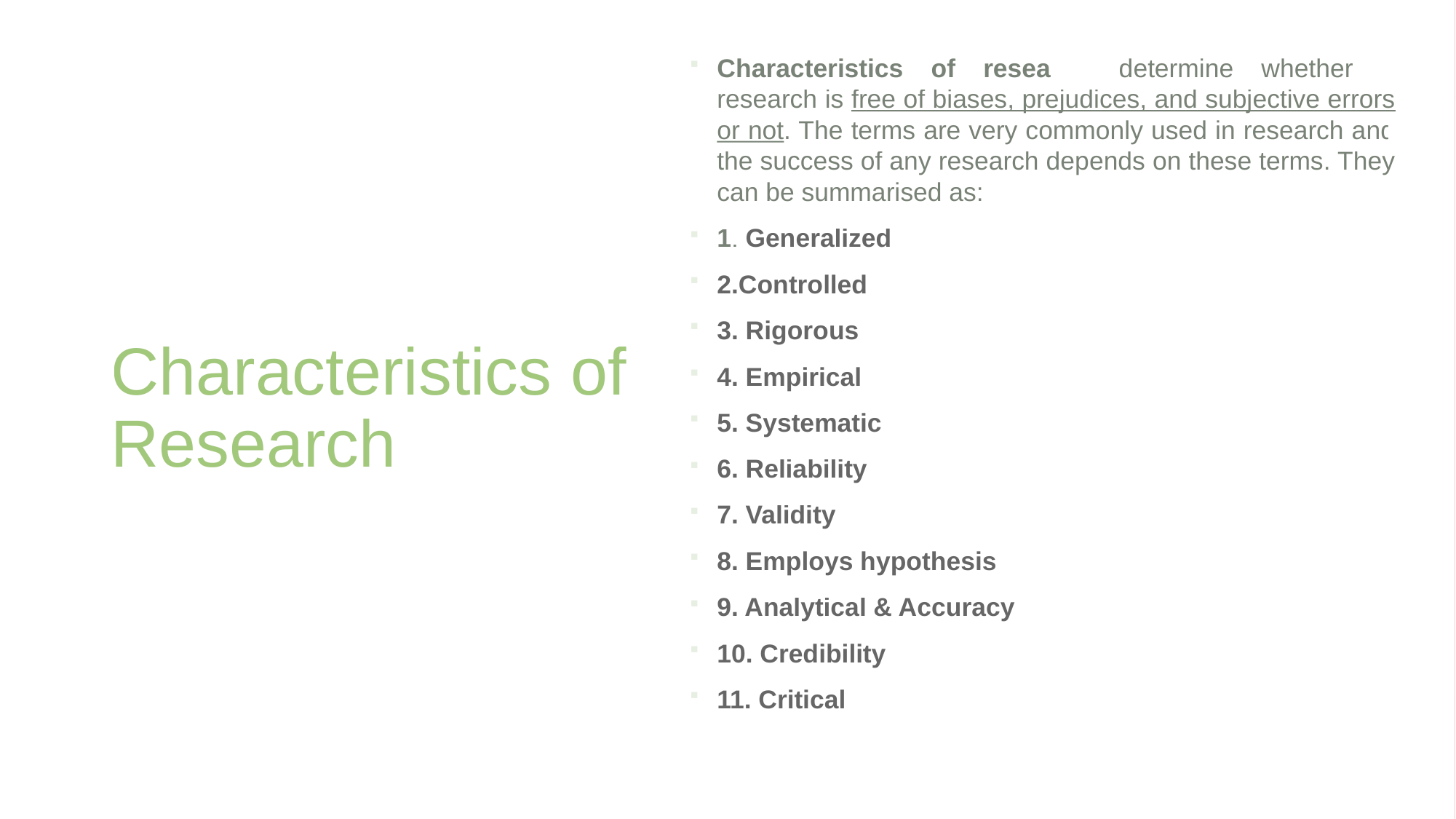

Characteristics of research determine whether a research is free of biases, prejudices, and subjective errors or not. The terms are very commonly used in research and the success of any research depends on these terms. They can be summarised as:
1. Generalized
2.Controlled
3. Rigorous
4. Empirical
5. Systematic
6. Reliability
7. Validity
8. Employs hypothesis
9. Analytical & Accuracy
10. Credibility
11. Critical
# Characteristics of Research